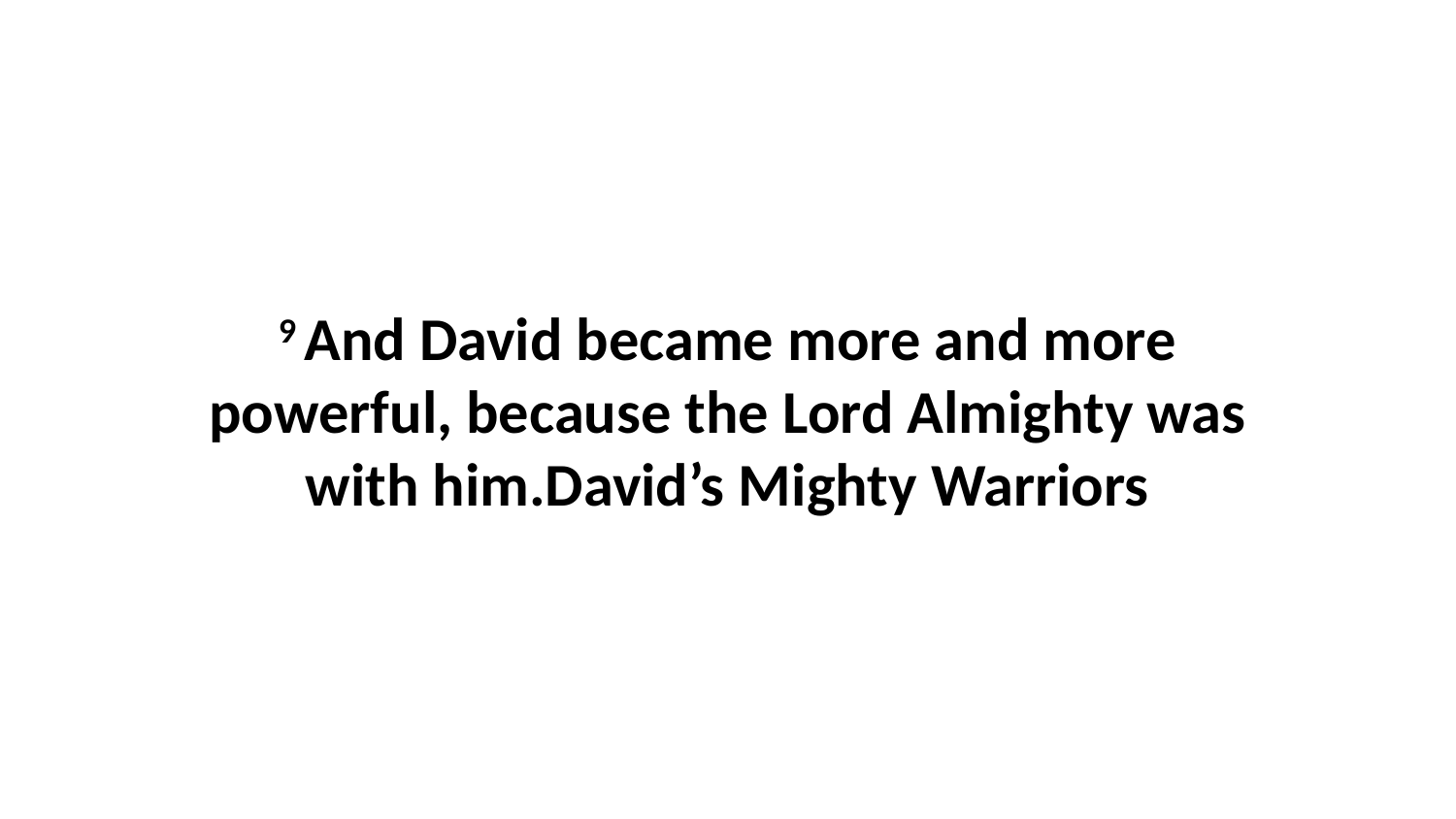

9 And David became more and more powerful, because the Lord Almighty was with him.David’s Mighty Warriors